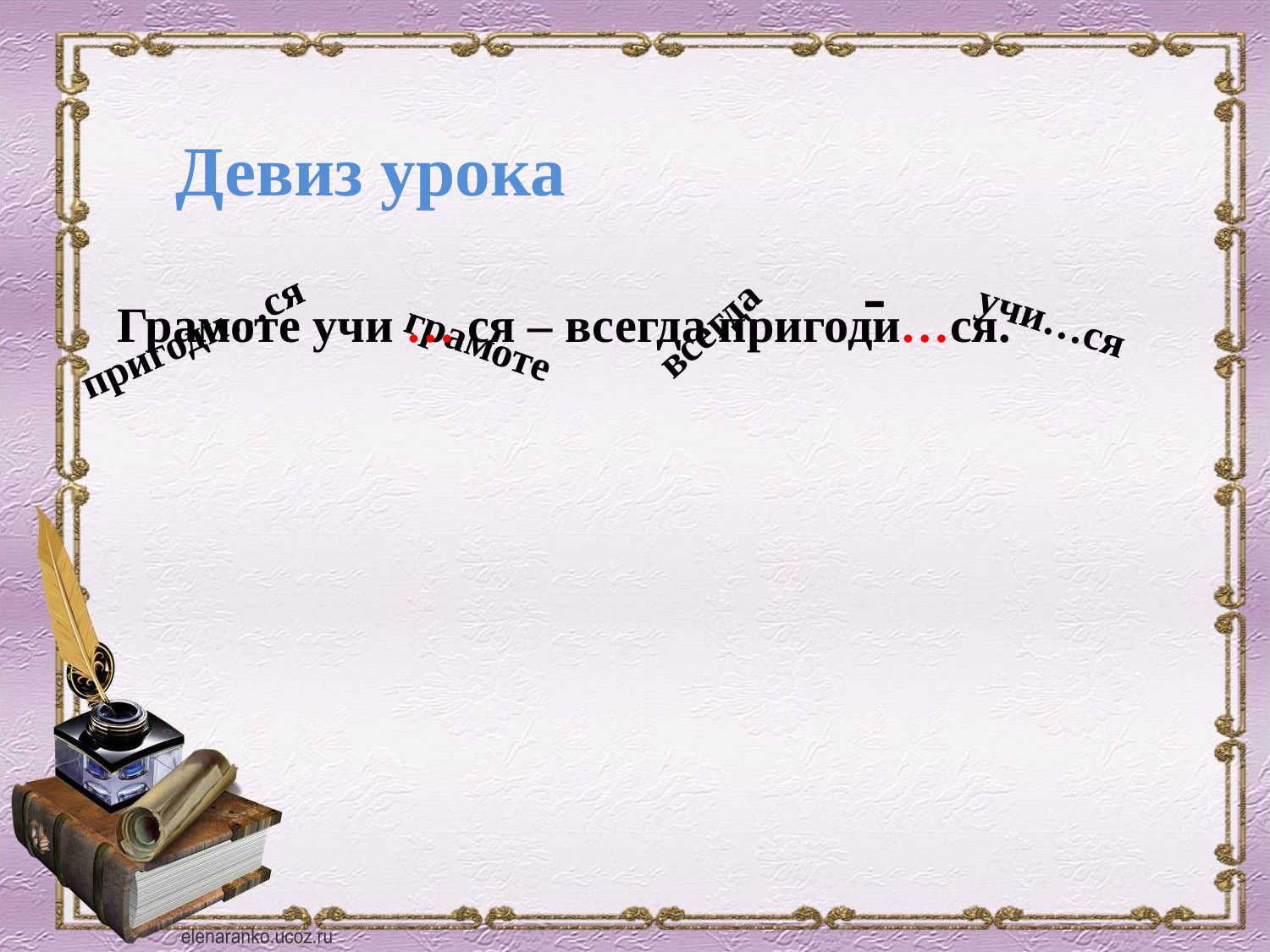

Девиз урока
-
Грамоте учи … ся – всегда пригоди…ся.
учи…ся
всегда
пригоди…ся
грамоте